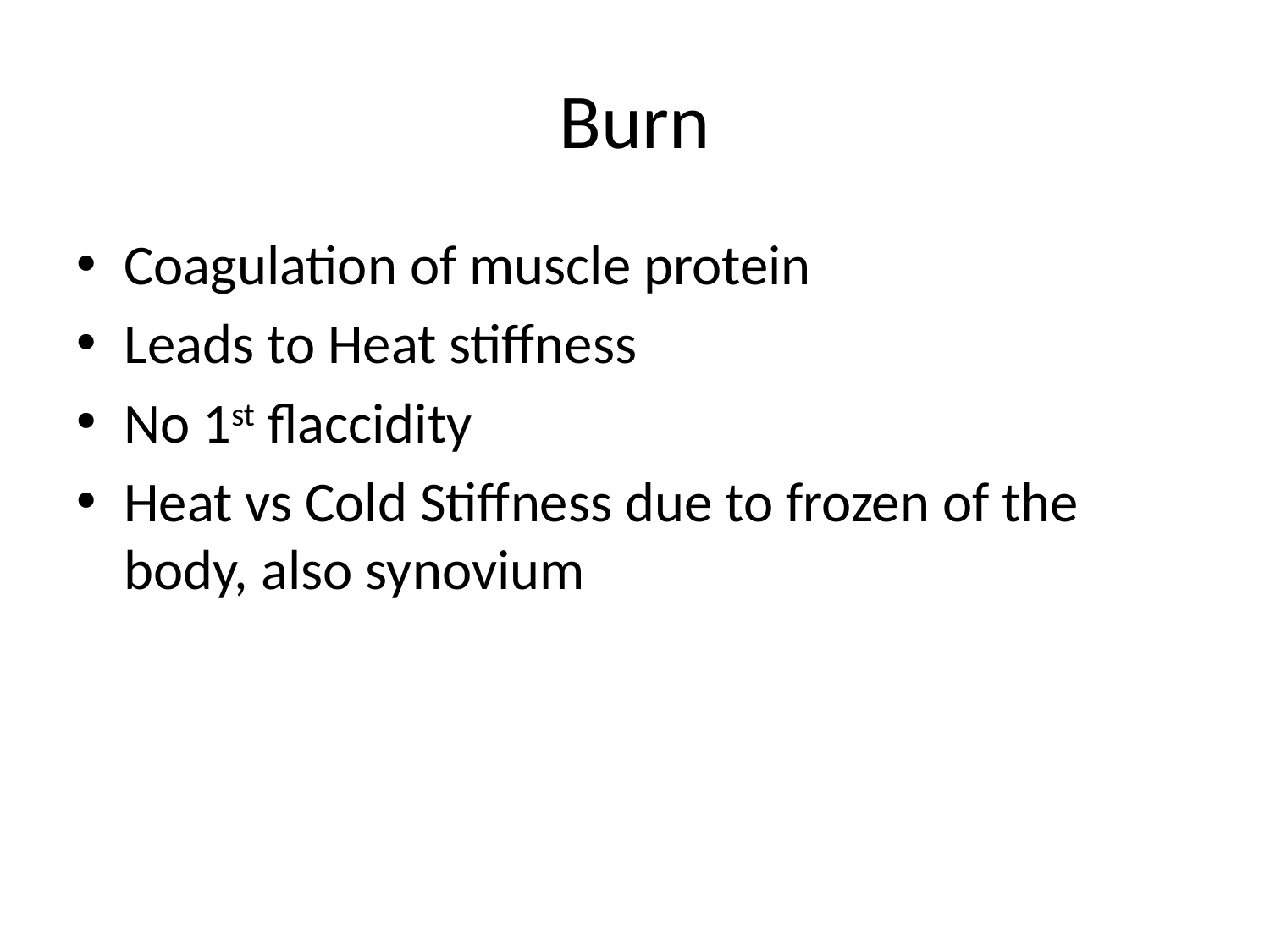

# Burn
Coagulation of muscle protein
Leads to Heat stiffness
No 1st flaccidity
Heat vs Cold Stiffness due to frozen of the body, also synovium